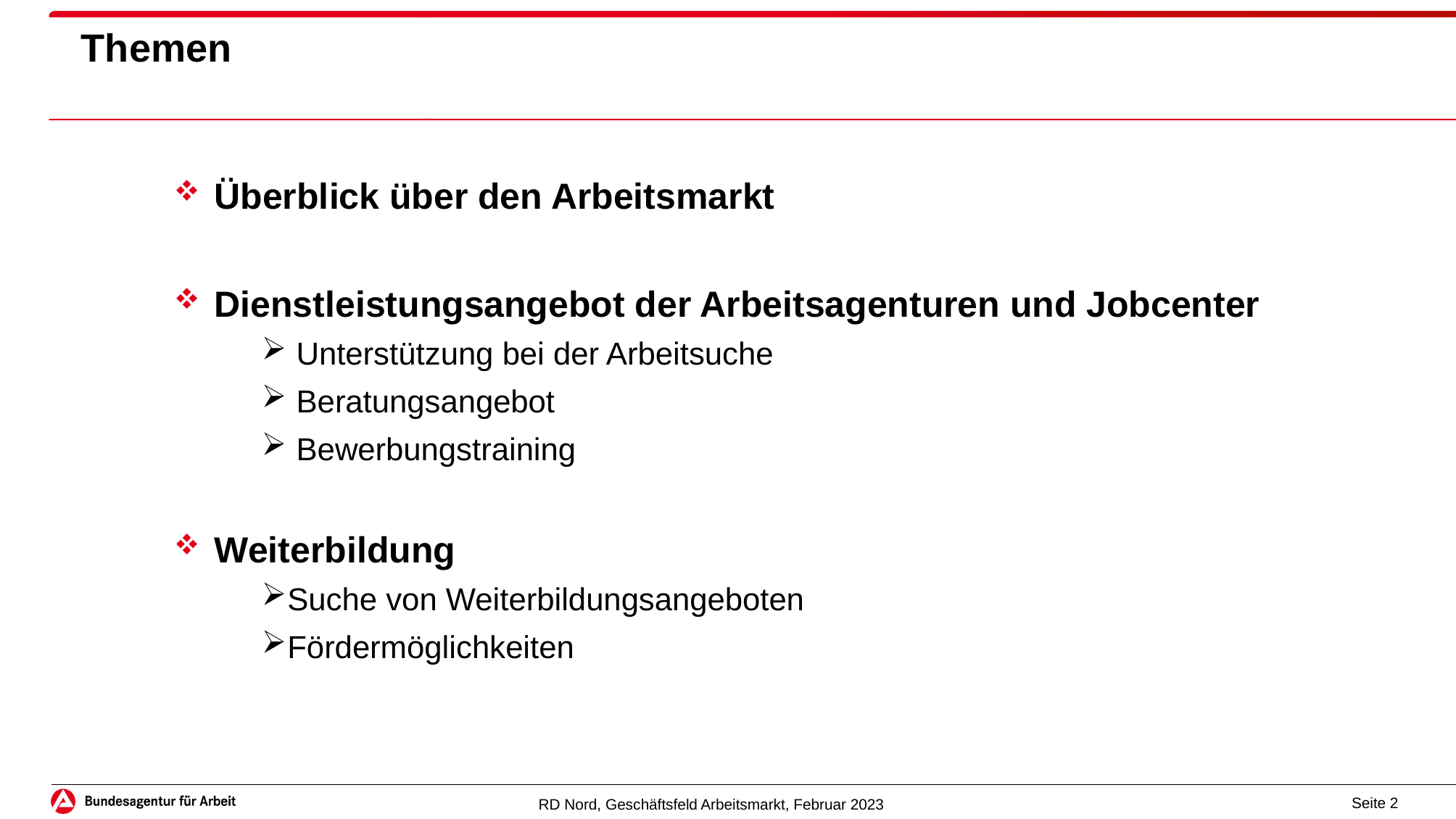

# Themen
Überblick über den Arbeitsmarkt

Dienstleistungsangebot der Arbeitsagenturen und Jobcenter
 Unterstützung bei der Arbeitsuche
 Beratungsangebot
 Bewerbungstraining

Weiterbildung
Suche von Weiterbildungsangeboten
Fördermöglichkeiten

Seite 2
RD Nord, Geschäftsfeld Arbeitsmarkt, Februar 2023